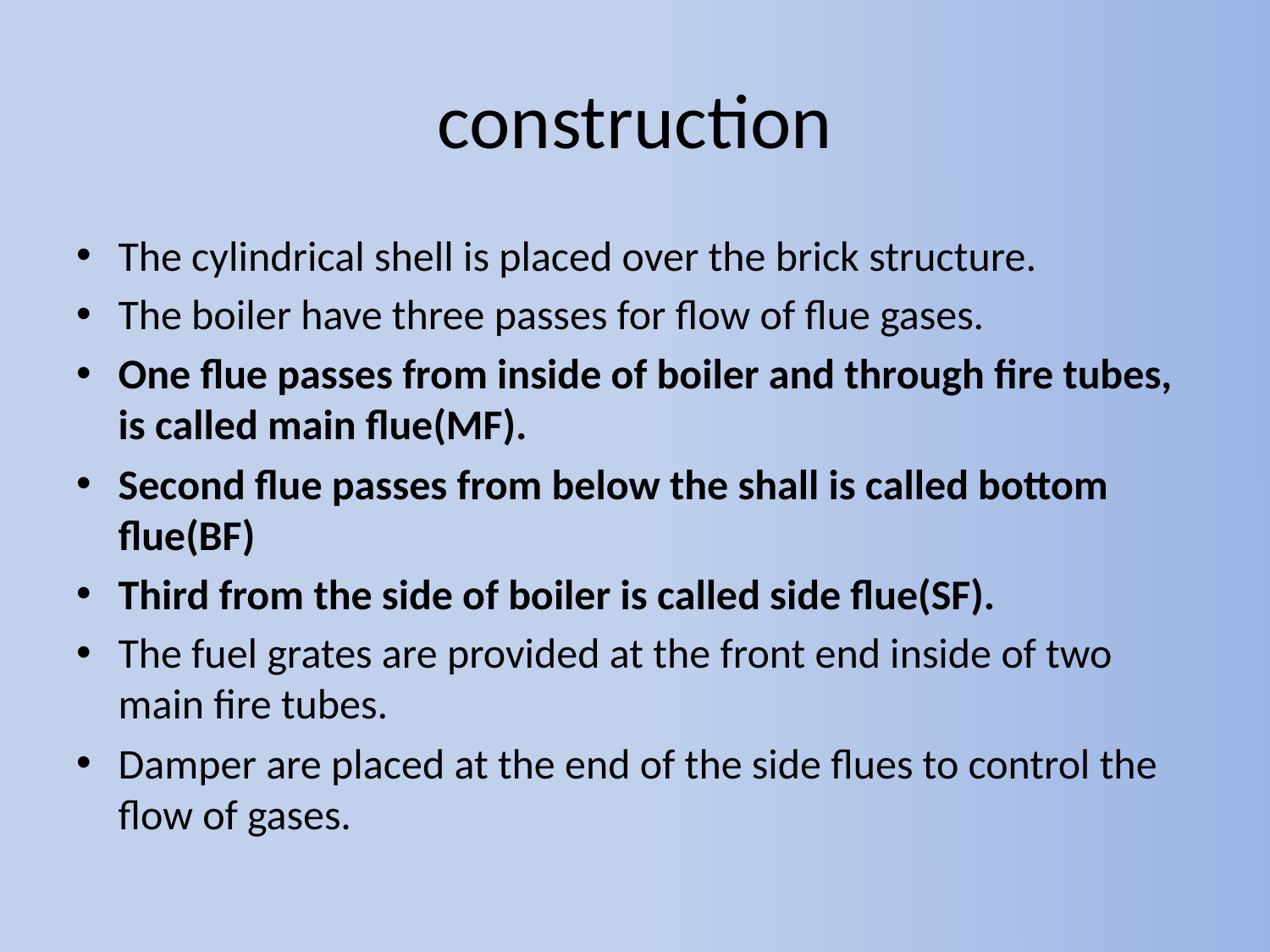

# construction
The cylindrical shell is placed over the brick structure.
The boiler have three passes for flow of flue gases.
One flue passes from inside of boiler and through fire tubes, is called main flue(MF).
Second flue passes from below the shall is called bottom flue(BF)
Third from the side of boiler is called side flue(SF).
The fuel grates are provided at the front end inside of two main fire tubes.
Damper are placed at the end of the side flues to control the flow of gases.